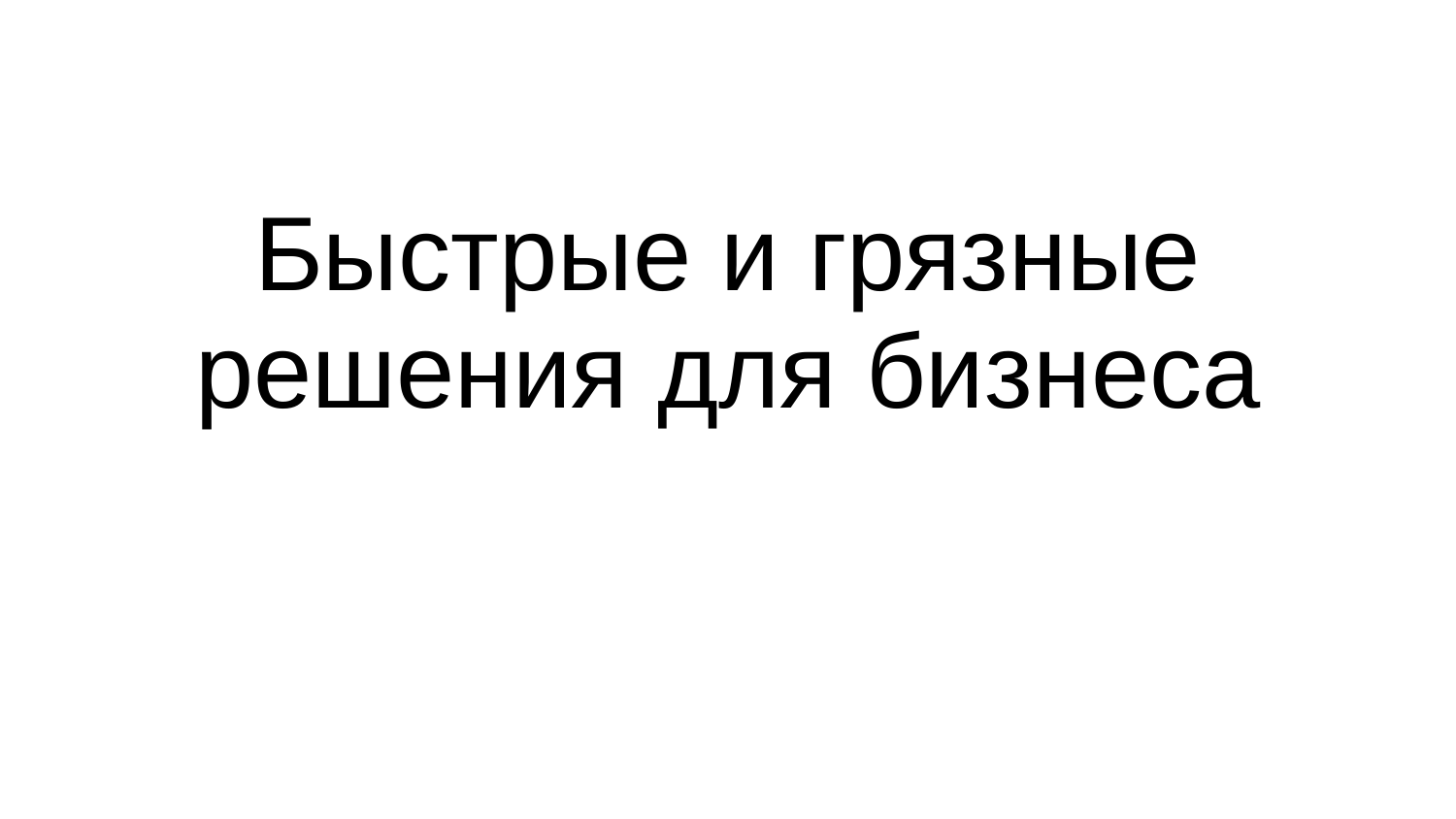

# Быстрые и грязные решения для бизнеса